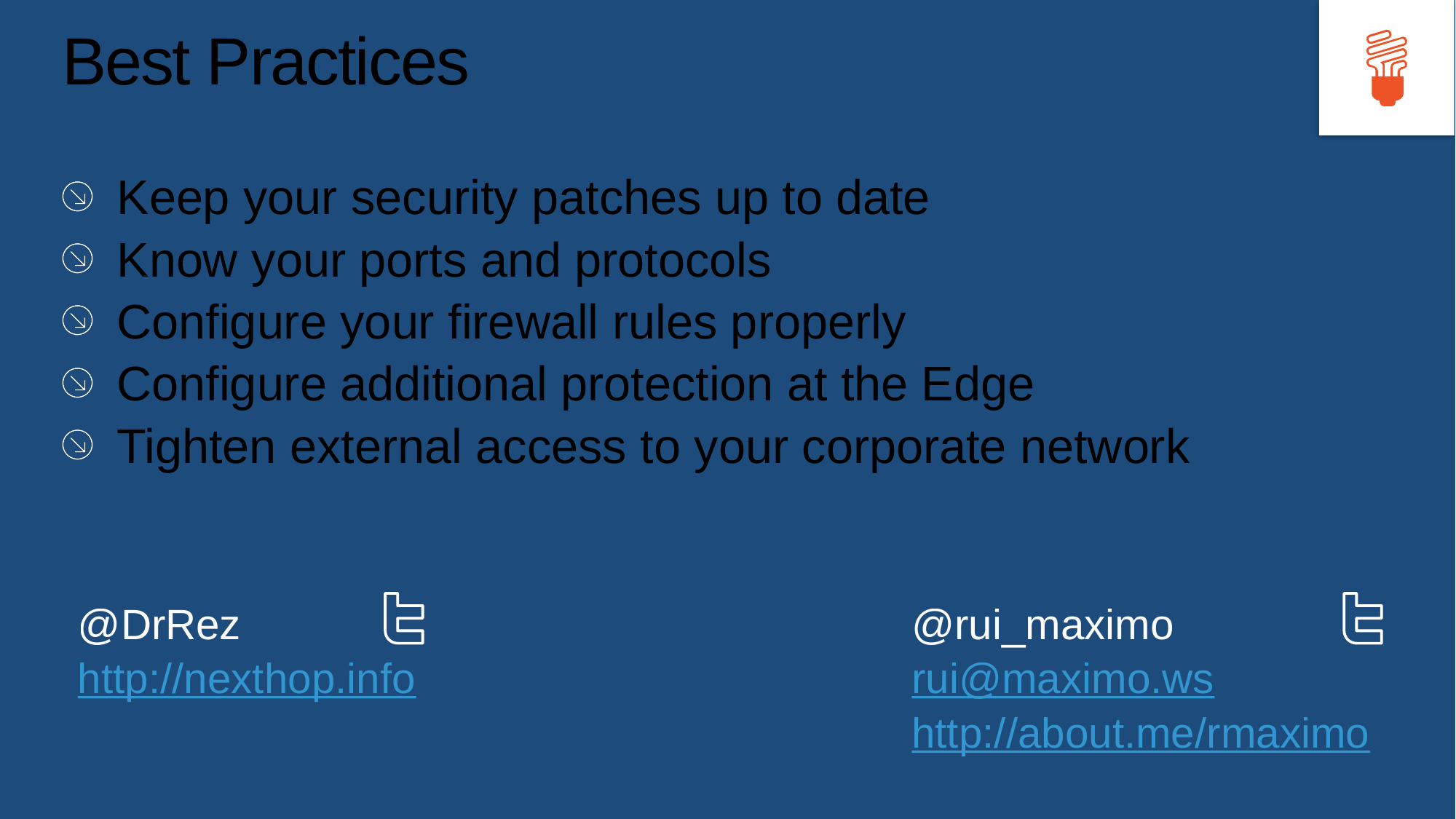

# Best Practices

Keep your security patches up to date
Know your ports and protocols
Configure your firewall rules properly
Configure additional protection at the Edge
Tighten external access to your corporate network

@DrRez
http://nexthop.info

@rui_maximo
rui@maximo.ws
http://about.me/rmaximo